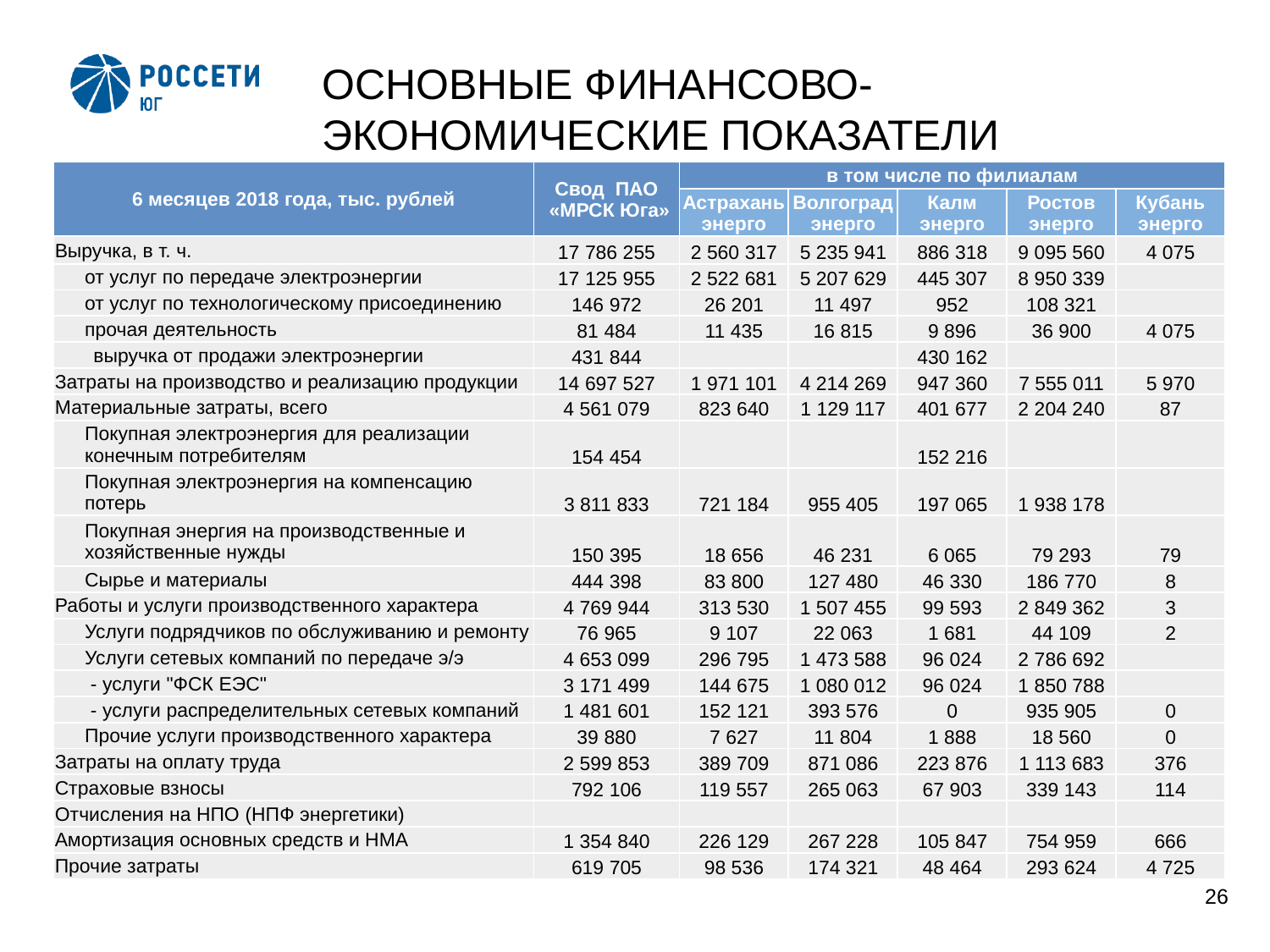

2
# ОСНОВНЫЕ ФИНАНСОВО-ЭКОНОМИЧЕСКИЕ ПОКАЗАТЕЛИ
| 6 месяцев 2018 года, тыс. рублей | Свод ПАО «МРСК Юга» | в том числе по филиалам |  |  |  |  |
| --- | --- | --- | --- | --- | --- | --- |
|  |  | Астрахань энерго | Волгоград энерго | Калм энерго | Ростов энерго | Кубань энерго |
| Выручка, в т. ч. | 17 786 255 | 2 560 317 | 5 235 941 | 886 318 | 9 095 560 | 4 075 |
| от услуг по передаче электроэнергии | 17 125 955 | 2 522 681 | 5 207 629 | 445 307 | 8 950 339 |  |
| от услуг по технологическому присоединению | 146 972 | 26 201 | 11 497 | 952 | 108 321 |  |
| прочая деятельность | 81 484 | 11 435 | 16 815 | 9 896 | 36 900 | 4 075 |
| выручка от продажи электроэнергии | 431 844 |  |  | 430 162 |  |  |
| Затраты на производство и реализацию продукции | 14 697 527 | 1 971 101 | 4 214 269 | 947 360 | 7 555 011 | 5 970 |
| Материальные затраты, всего | 4 561 079 | 823 640 | 1 129 117 | 401 677 | 2 204 240 | 87 |
| Покупная электроэнергия для реализации конечным потребителям | 154 454 |  |  | 152 216 |  |  |
| Покупная электроэнергия на компенсацию потерь | 3 811 833 | 721 184 | 955 405 | 197 065 | 1 938 178 |  |
| Покупная энергия на производственные и хозяйственные нужды | 150 395 | 18 656 | 46 231 | 6 065 | 79 293 | 79 |
| Cырье и материалы | 444 398 | 83 800 | 127 480 | 46 330 | 186 770 | 8 |
| Работы и услуги производственного характера | 4 769 944 | 313 530 | 1 507 455 | 99 593 | 2 849 362 | 3 |
| Услуги подрядчиков по обслуживанию и ремонту | 76 965 | 9 107 | 22 063 | 1 681 | 44 109 | 2 |
| Услуги сетевых компаний по передаче э/э | 4 653 099 | 296 795 | 1 473 588 | 96 024 | 2 786 692 |  |
| - услуги "ФСК ЕЭС" | 3 171 499 | 144 675 | 1 080 012 | 96 024 | 1 850 788 |  |
| - услуги распределительных сетевых компаний | 1 481 601 | 152 121 | 393 576 | 0 | 935 905 | 0 |
| Прочие услуги производственного характера | 39 880 | 7 627 | 11 804 | 1 888 | 18 560 | 0 |
| Затраты на оплату труда | 2 599 853 | 389 709 | 871 086 | 223 876 | 1 113 683 | 376 |
| Страховые взносы | 792 106 | 119 557 | 265 063 | 67 903 | 339 143 | 114 |
| Отчисления на НПО (НПФ энергетики) |  |  |  |  |  |  |
| Амортизация основных средств и НМА | 1 354 840 | 226 129 | 267 228 | 105 847 | 754 959 | 666 |
| Прочие затраты | 619 705 | 98 536 | 174 321 | 48 464 | 293 624 | 4 725 |
26